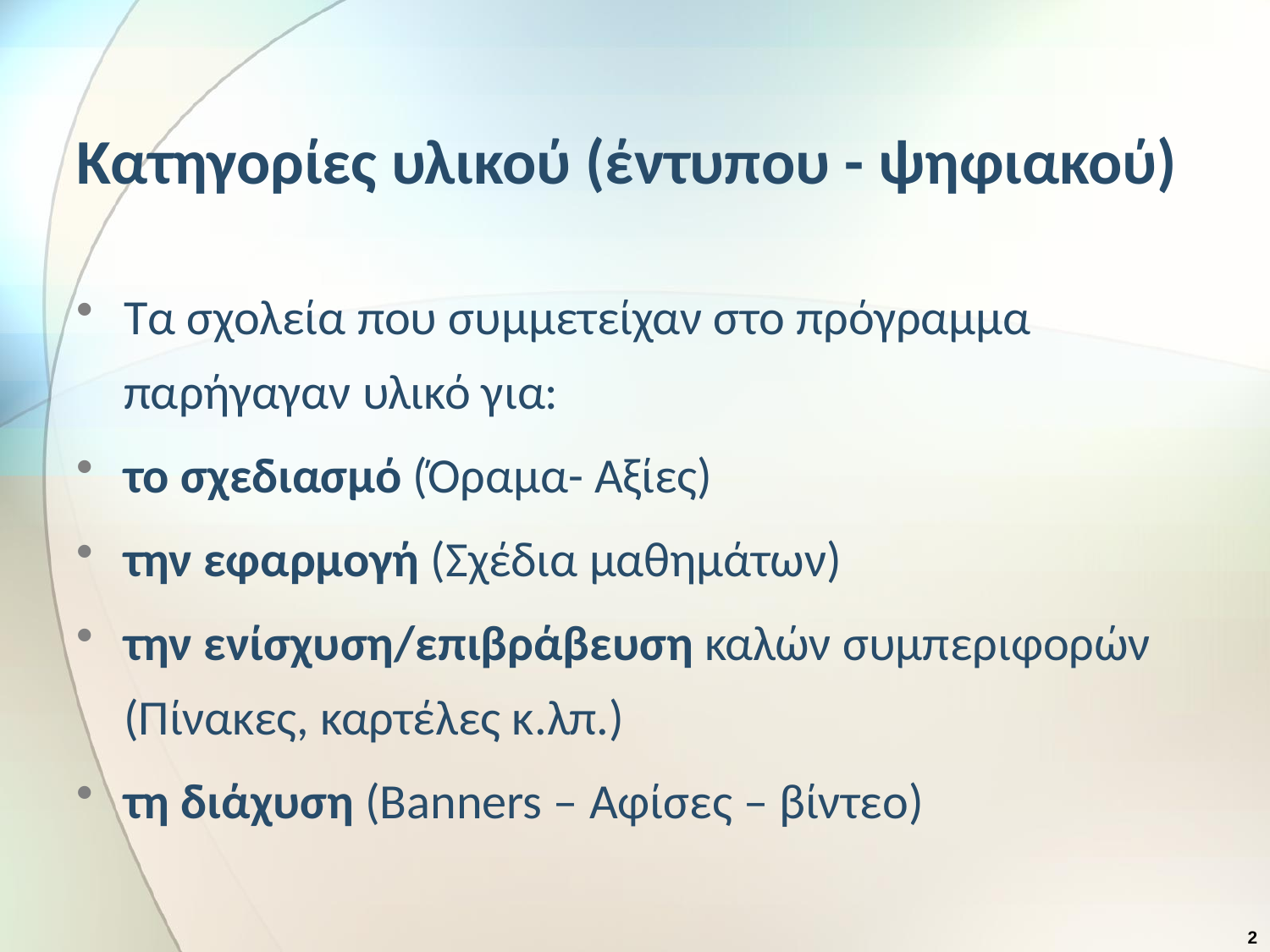

# Κατηγορίες υλικού (έντυπου - ψηφιακού)
Τα σχολεία που συμμετείχαν στο πρόγραμμα παρήγαγαν υλικό για:
το σχεδιασμό (Όραμα- Αξίες)
την εφαρμογή (Σχέδια μαθημάτων)
την ενίσχυση/επιβράβευση καλών συμπεριφορών (Πίνακες, καρτέλες κ.λπ.)
τη διάχυση (Banners – Αφίσες – βίντεο)
2